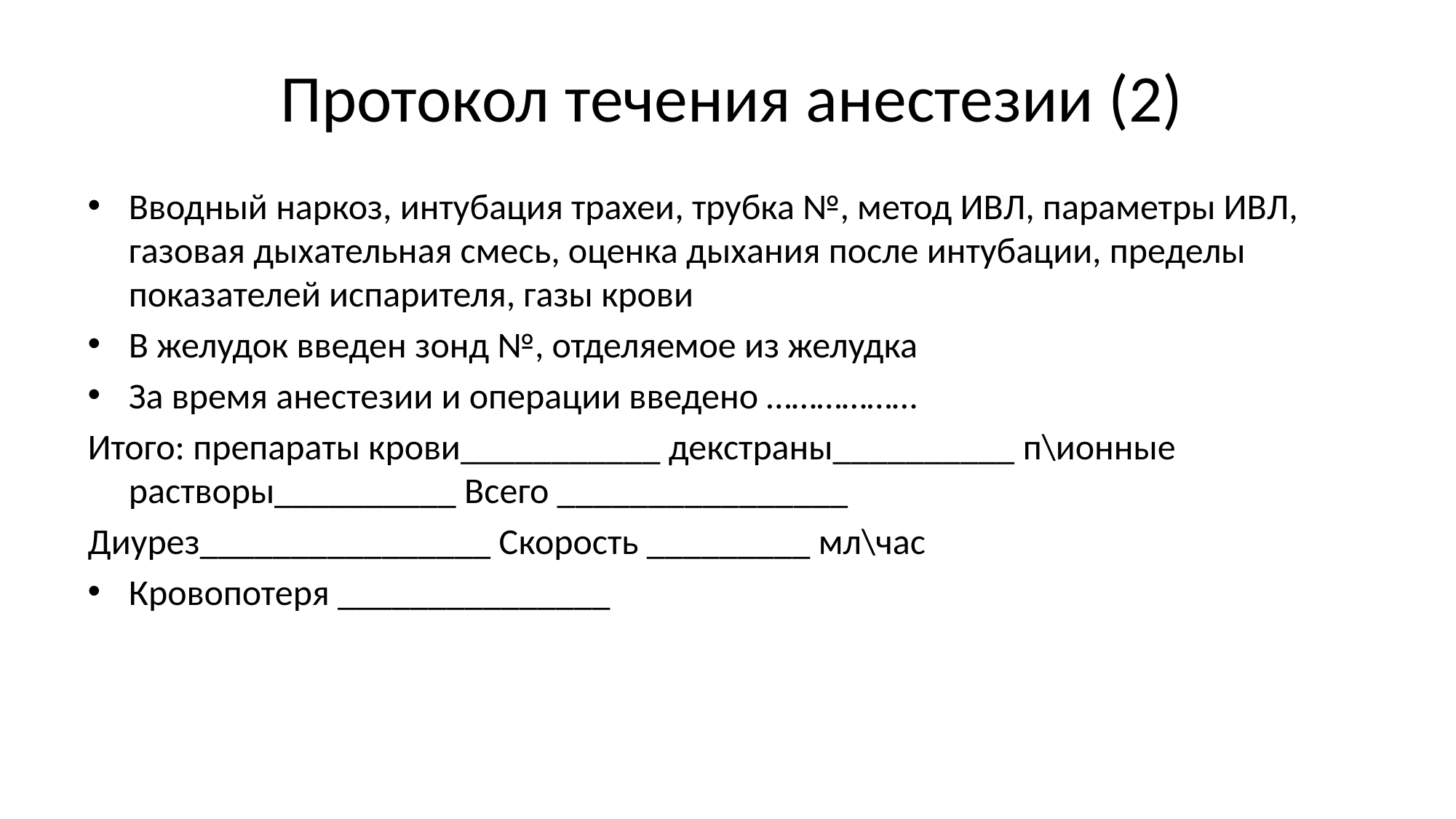

# Протокол течения анестезии (2)
Вводный наркоз, интубация трахеи, трубка №, метод ИВЛ, параметры ИВЛ, газовая дыхательная смесь, оценка дыхания после интубации, пределы показателей испарителя, газы крови
В желудок введен зонд №, отделяемое из желудка
За время анестезии и операции введено ………………
Итого: препараты крови___________ декстраны__________ п\ионные растворы__________ Всего ________________
Диурез________________ Скорость _________ мл\час
Кровопотеря _______________